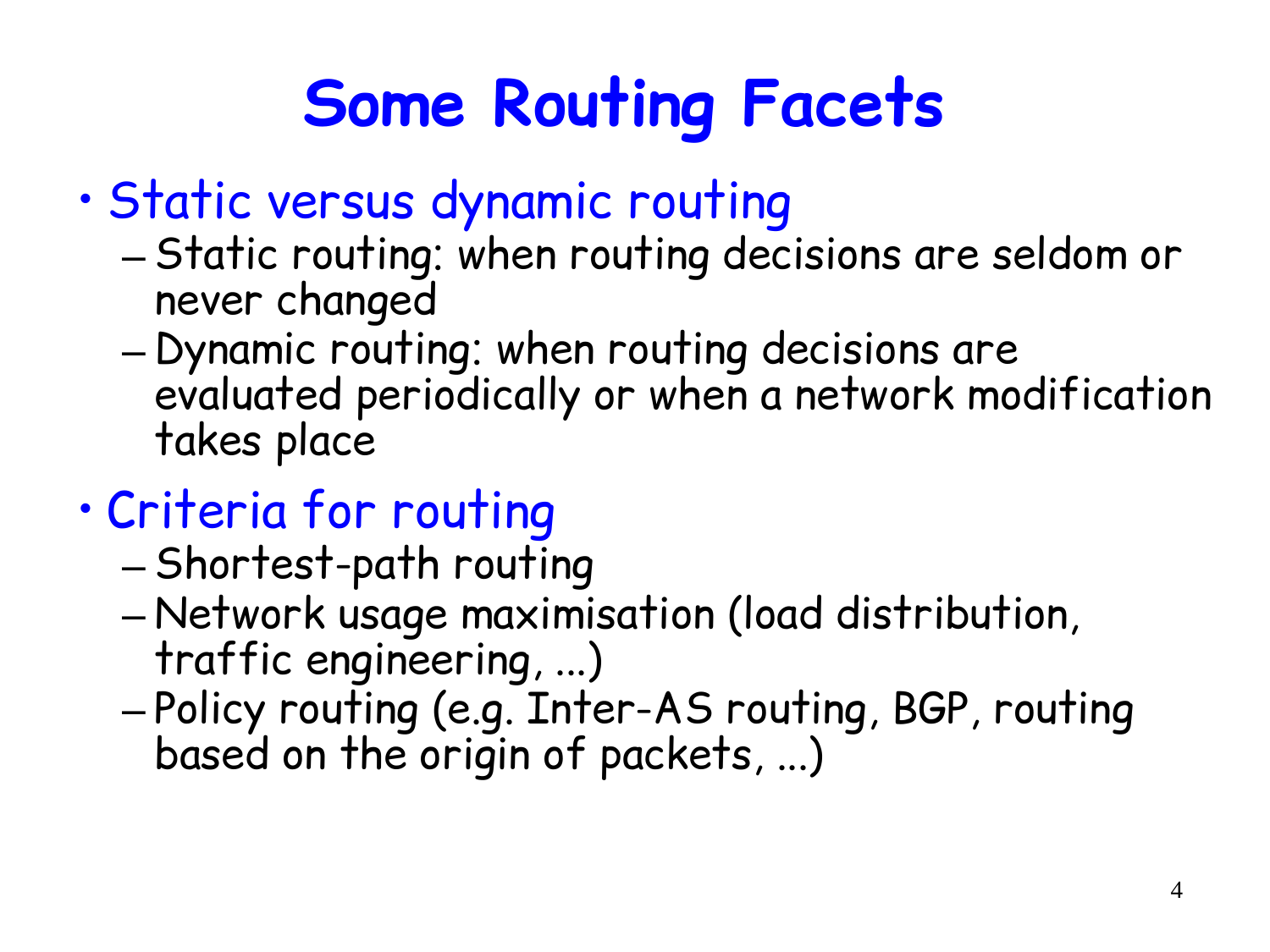

# Some Routing Facets
Static versus dynamic routing
Static routing: when routing decisions are seldom or never changed
Dynamic routing: when routing decisions are evaluated periodically or when a network modification takes place
Criteria for routing
Shortest-path routing
Network usage maximisation (load distribution, traffic engineering, ...)
Policy routing (e.g. Inter-AS routing, BGP, routing based on the origin of packets, ...)
4